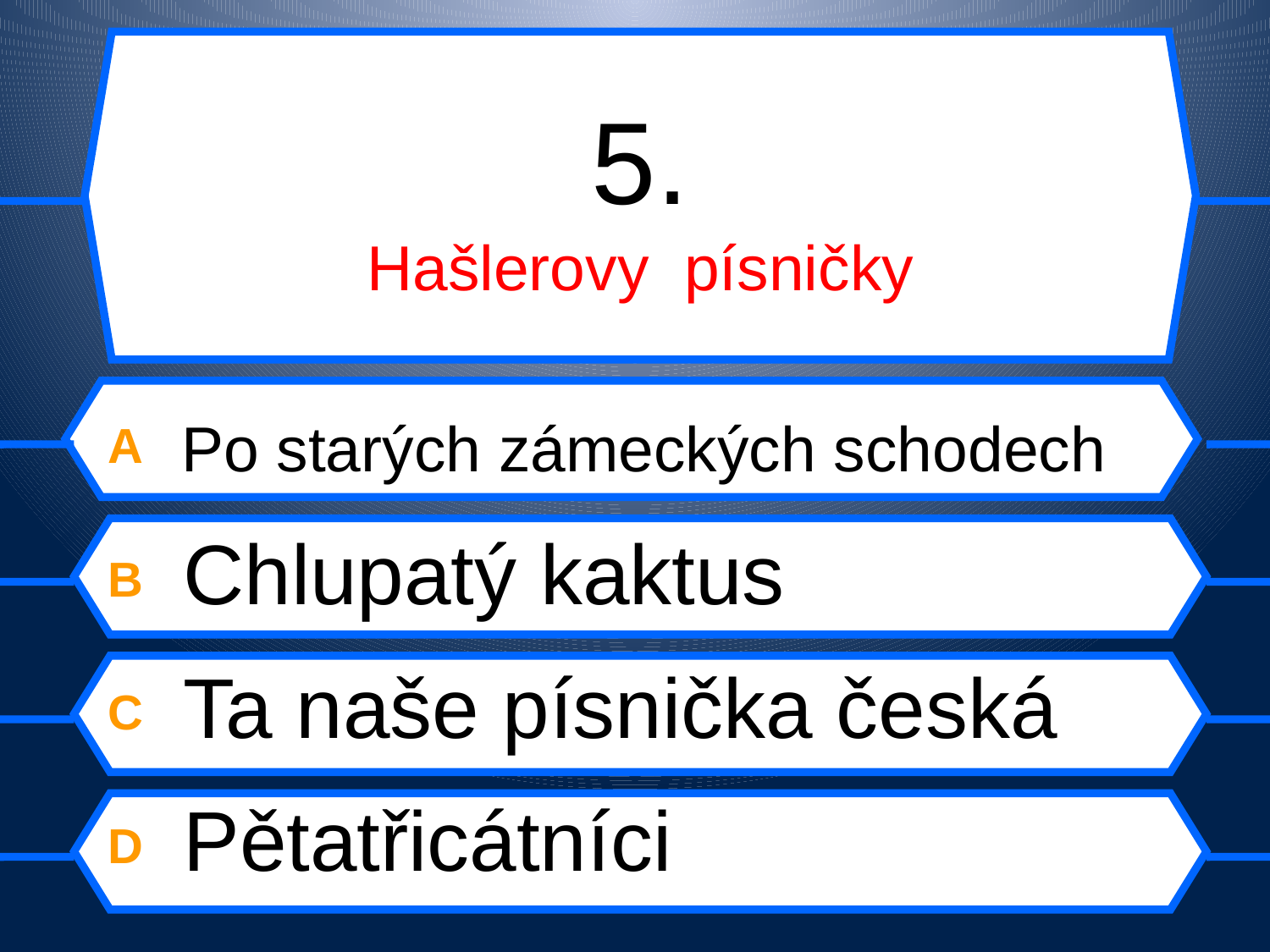

# 5. Hašlerovy  písničky

A  Po starých zámeckých schodech
B  Chlupatý kaktus
C  Ta naše písnička česká
D  Pětatřicátníci